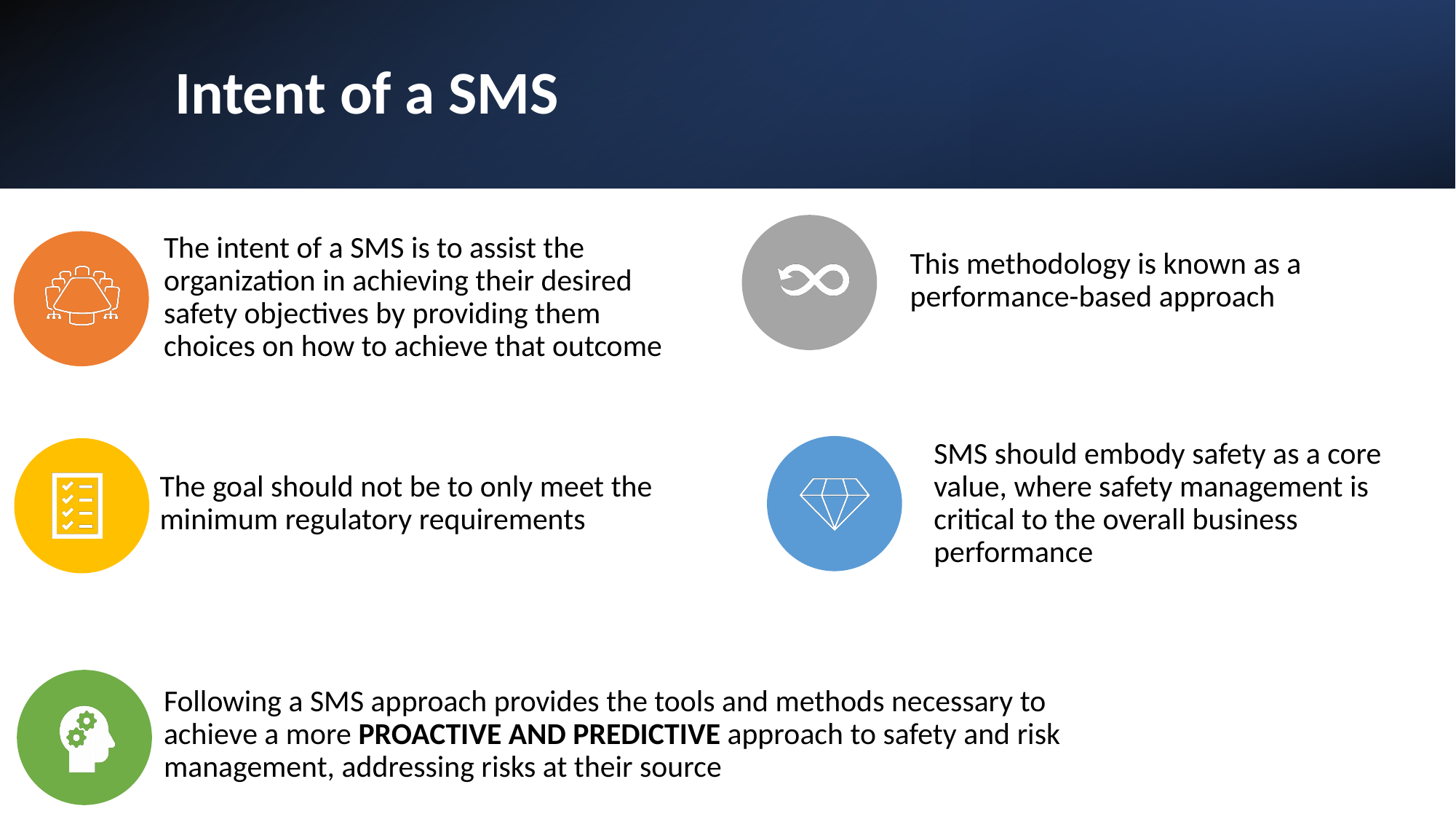

# Intent of a SMS
The intent of a SMS is to assist the organization in achieving their desired safety objectives by providing them choices on how to achieve that outcome
This methodology is known as a performance-based approach
The goal should not be to only meet the minimum regulatory requirements
SMS should embody safety as a core value, where safety management is critical to the overall business performance
Following a SMS approach provides the tools and methods necessary to achieve a more PROACTIVE AND PREDICTIVE approach to safety and risk management, addressing risks at their source